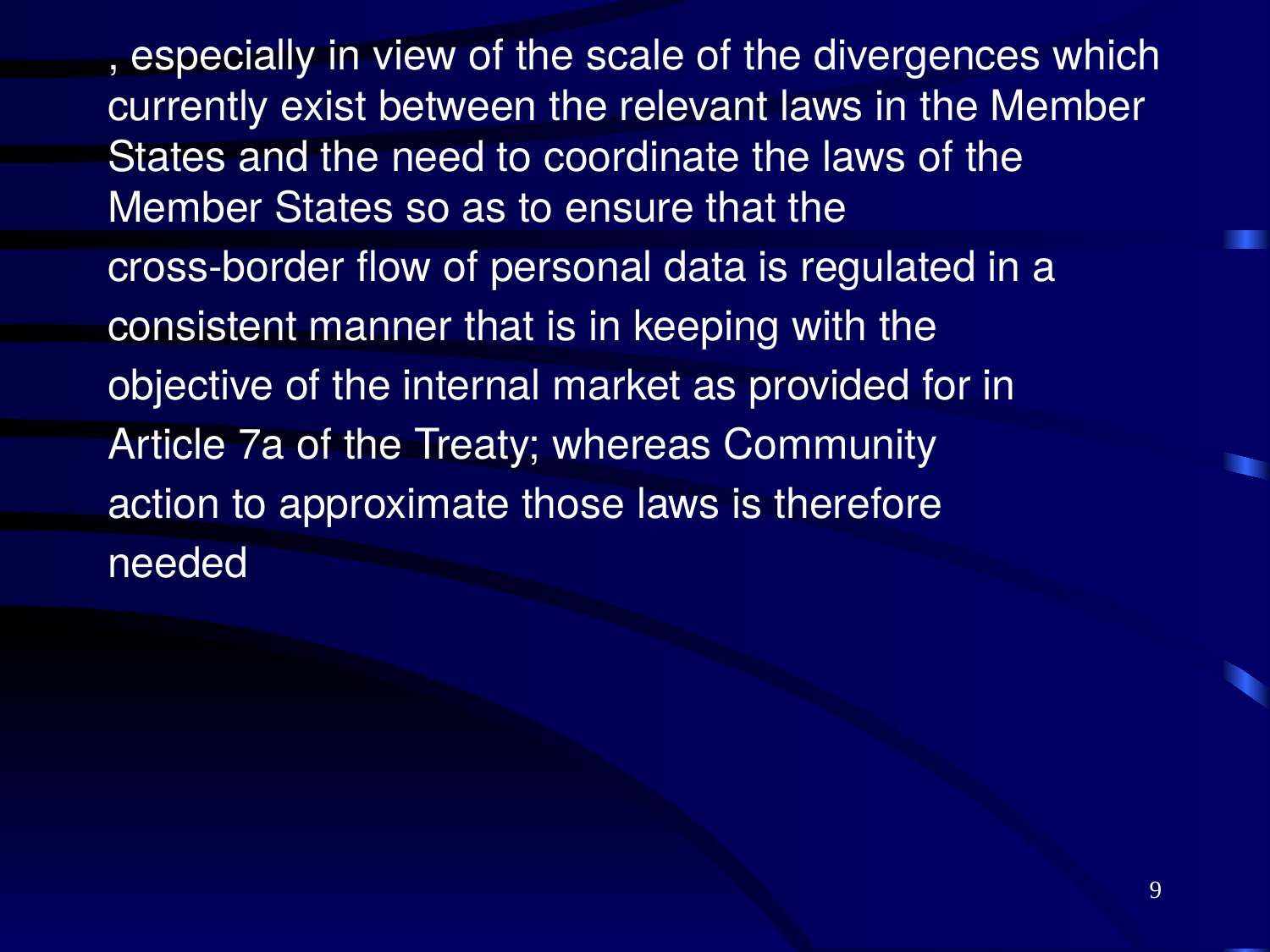

, especially in view of the scale of the divergences which currently exist between the relevant laws in the Member States and the need to coordinate the laws of the Member States so as to ensure that the
cross-border flow of personal data is regulated in a
consistent manner that is in keeping with the
objective of the internal market as provided for in
Article 7a of the Treaty; whereas Community
action to approximate those laws is therefore
needed

9